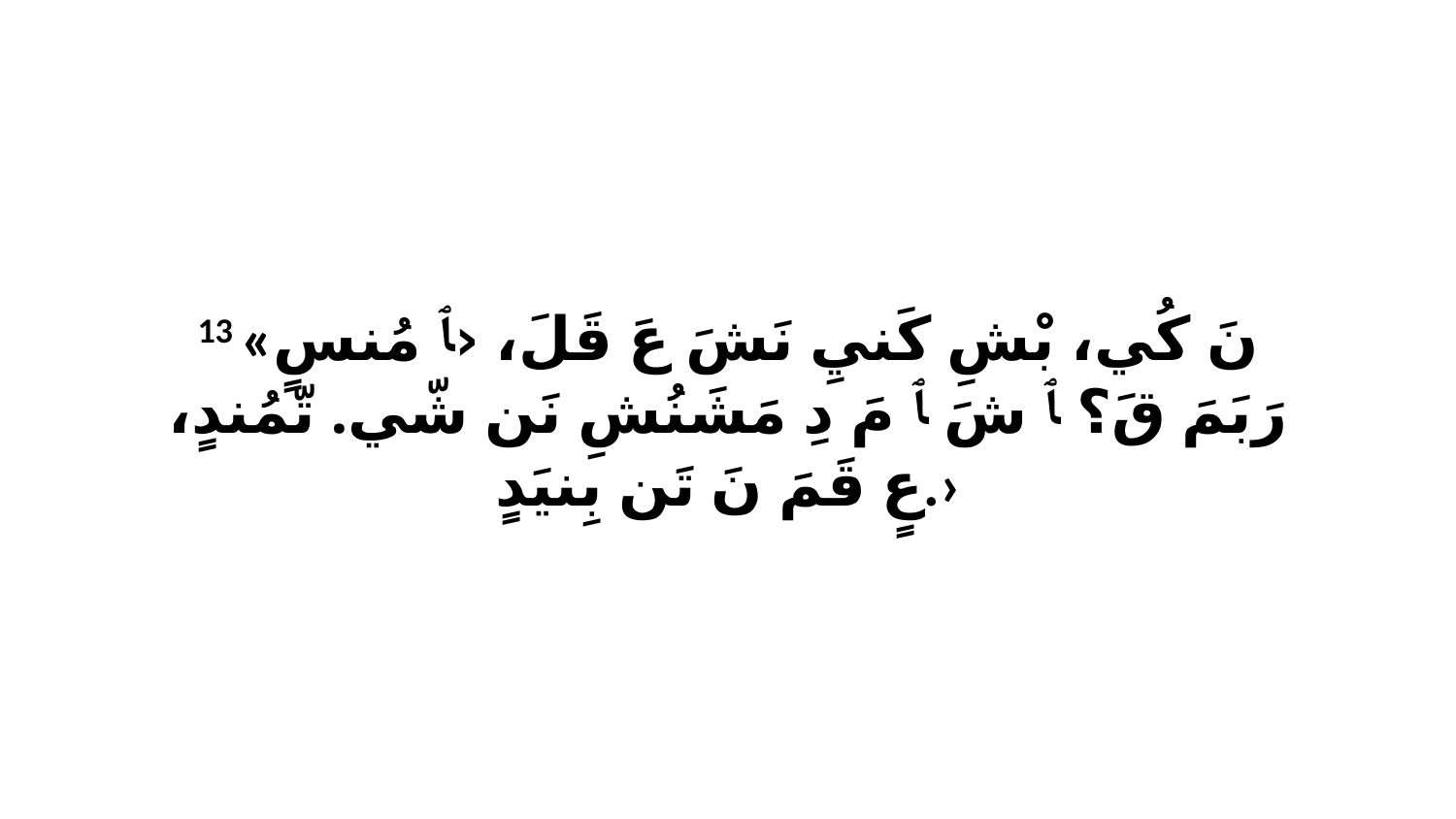

13 «نَ كُي، بْشِ كَنيِ نَشَ عَ قَلَ، ‹ﭑ مُنسٍ رَبَمَ قَ؟ ﭑ شَ ﭑ مَ دِ مَشَنُشِ نَن شّي. تّمُندٍ، عٍ قَمَ نَ تَن بِنيَدٍ.›